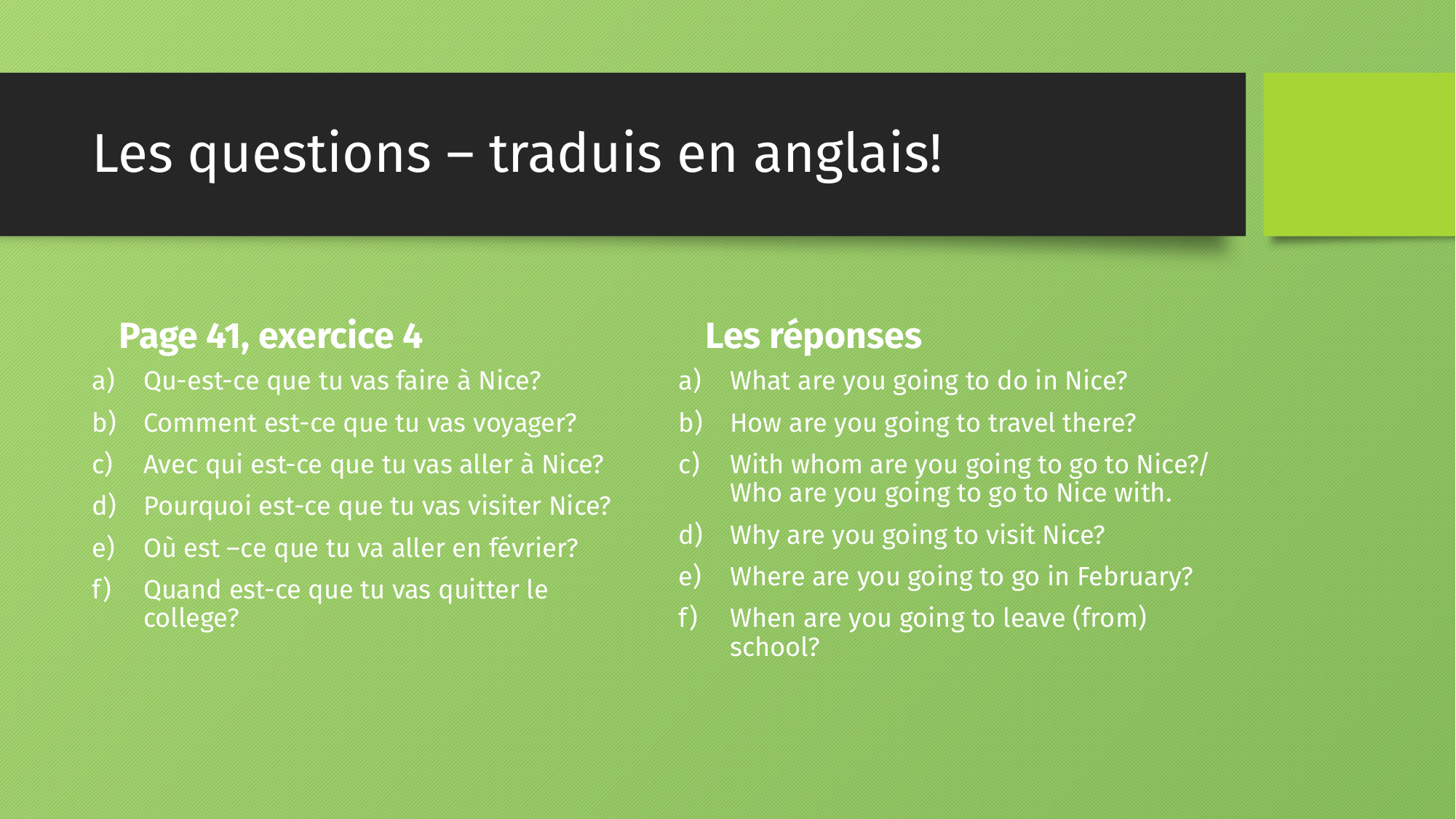

# Les questions – traduis en anglais!
Page 41, exercice 4
Les réponses
Qu-est-ce que tu vas faire à Nice?
Comment est-ce que tu vas voyager?
Avec qui est-ce que tu vas aller à Nice?
Pourquoi est-ce que tu vas visiter Nice?
Où est –ce que tu va aller en février?
Quand est-ce que tu vas quitter le college?
What are you going to do in Nice?
How are you going to travel there?
With whom are you going to go to Nice?/ Who are you going to go to Nice with.
Why are you going to visit Nice?
Where are you going to go in February?
When are you going to leave (from) school?